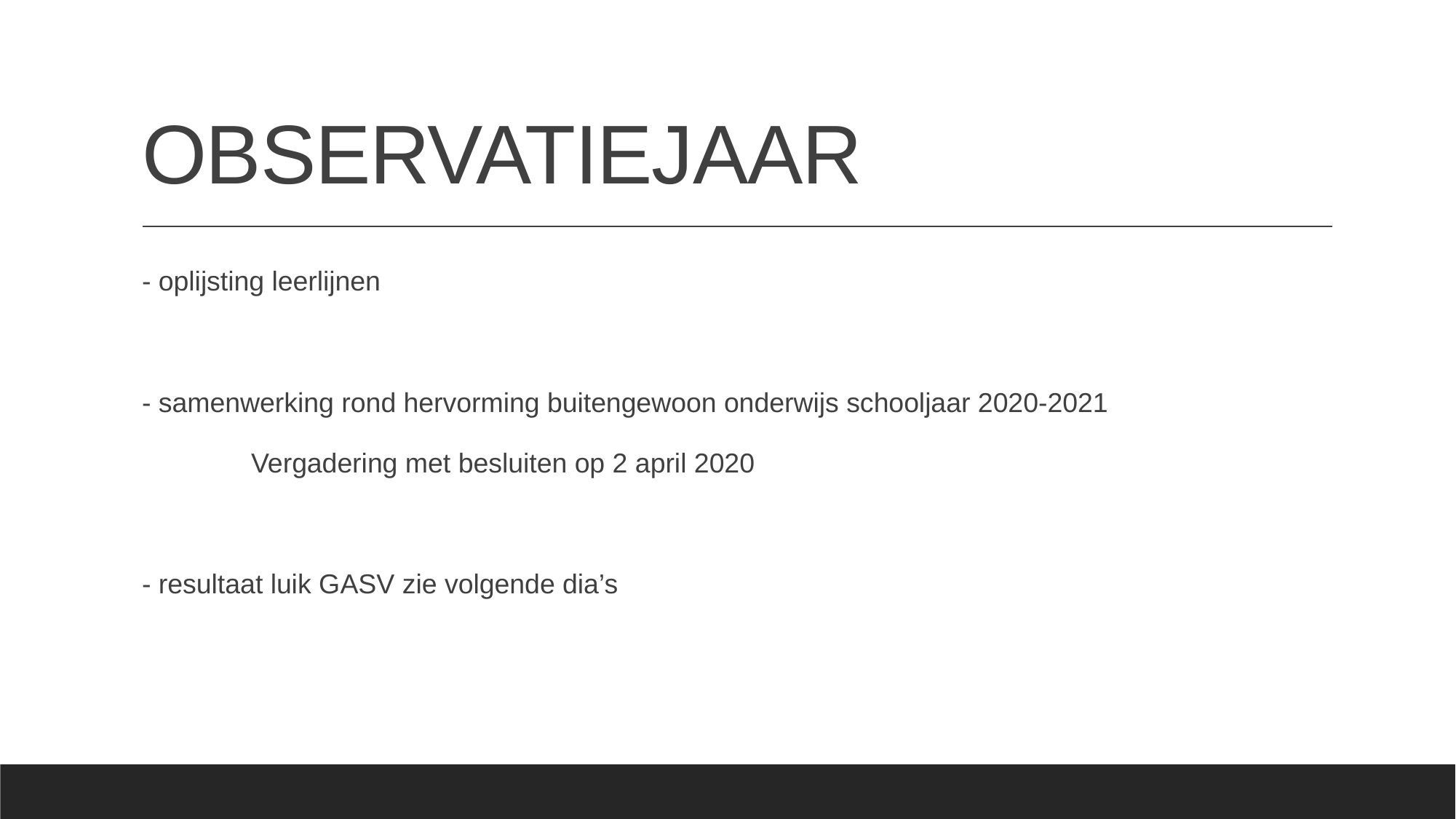

# OBSERVATIEJAAR
- oplijsting leerlijnen

- samenwerking rond hervorming buitengewoon onderwijs schooljaar 2020-2021
	Vergadering met besluiten op 2 april 2020

- resultaat luik GASV zie volgende dia’s